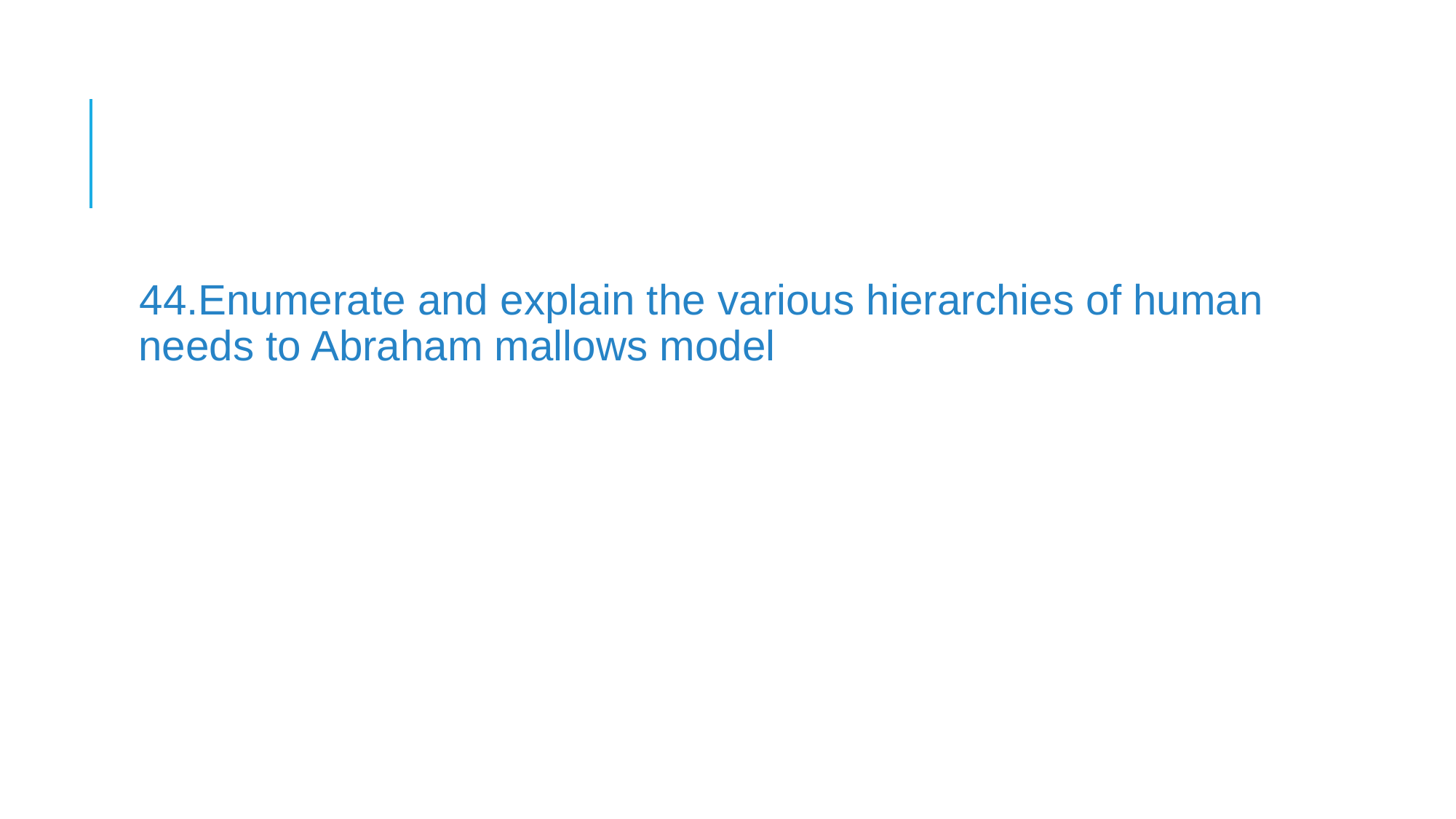

44.Enumerate and explain the various hierarchies of human needs to Abraham mallows model